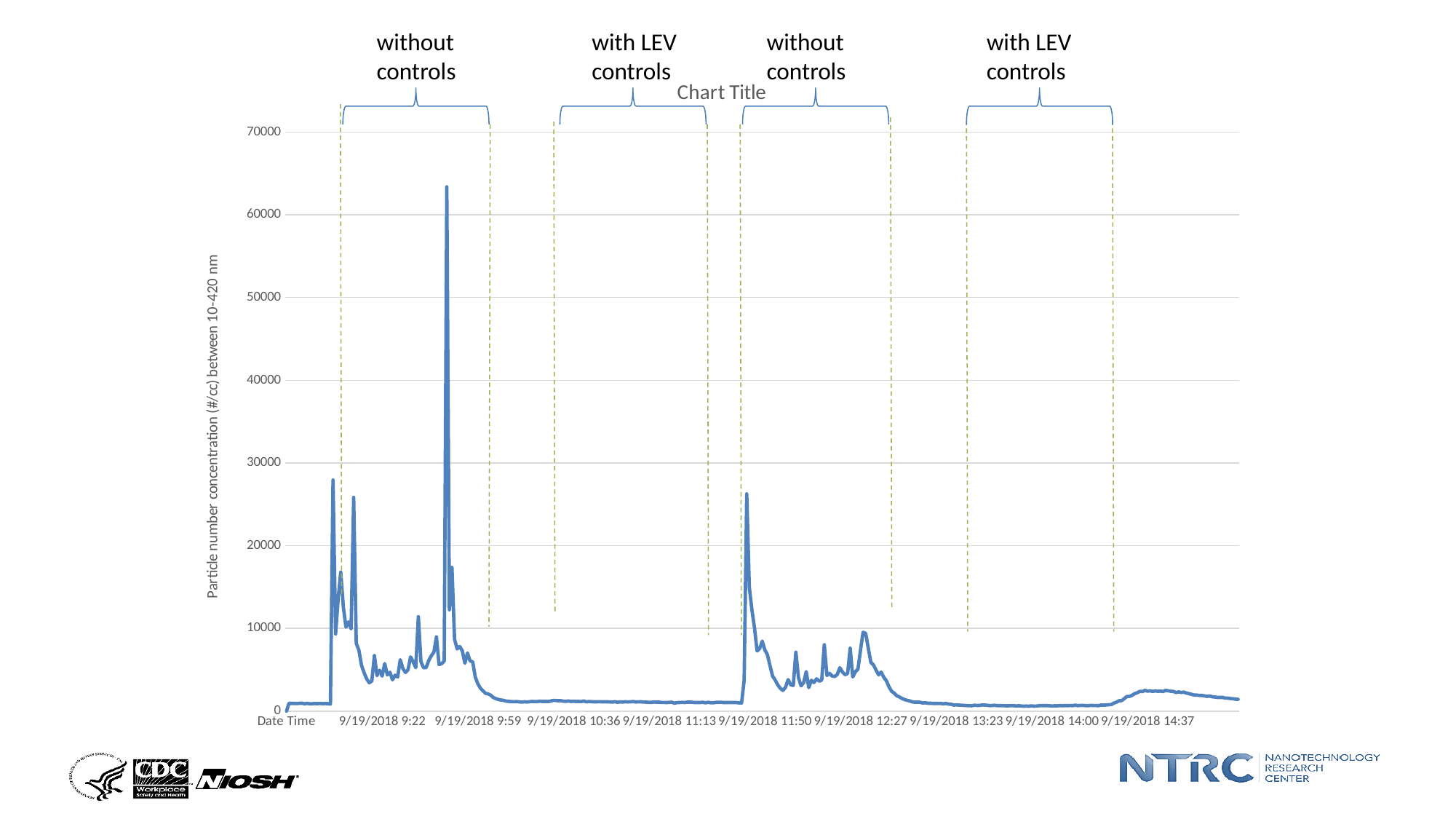

with LEV controls
without controls
with LEV controls
without controls

### Chart:

| Category |  |
|---|---|
| Date Time | 0.0 |
| 9/19/2018 8:46 | 942.3544 |
| 9/19/2018 8:47 | 916.5292 |
| 9/19/2018 8:48 | 926.0921 |
| 9/19/2018 8:49 | 904.5482 |
| 9/19/2018 8:50 | 936.202 |
| 9/19/2018 8:51 | 951.8406 |
| 9/19/2018 8:52 | 879.1814 |
| 9/19/2018 8:53 | 940.3092 |
| 9/19/2018 8:54 | 870.091 |
| 9/19/2018 8:55 | 885.4742 |
| 9/19/2018 8:56 | 913.1238 |
| 9/19/2018 8:57 | 903.2223 |
| 9/19/2018 8:58 | 923.4403 |
| 9/19/2018 8:59 | 893.7792 |
| 9/19/2018 9:00 | 910.2459 |
| 9/19/2018 9:01 | 896.9028 |
| 9/19/2018 9:02 | 838.9714 |
| 9/19/2018 9:03 | 27933.9063 |
| 9/19/2018 9:04 | 9324.8412 |
| 9/19/2018 9:05 | 13601.9978 |
| 9/19/2018 9:06 | 16798.4527 |
| 9/19/2018 9:07 | 12531.7631 |
| 9/19/2018 9:08 | 10147.3455 |
| 9/19/2018 9:09 | 10793.8025 |
| 9/19/2018 9:10 | 9935.452 |
| 9/19/2018 9:11 | 25833.4379 |
| 9/19/2018 9:12 | 8184.3333 |
| 9/19/2018 9:13 | 7361.3257 |
| 9/19/2018 9:14 | 5553.6745 |
| 9/19/2018 9:15 | 4643.0038 |
| 9/19/2018 9:16 | 3913.5856 |
| 9/19/2018 9:17 | 3415.5535 |
| 9/19/2018 9:18 | 3641.2663 |
| 9/19/2018 9:19 | 6705.7627 |
| 9/19/2018 9:20 | 4280.7413 |
| 9/19/2018 9:21 | 4935.1796 |
| 9/19/2018 9:22 | 4221.1028 |
| 9/19/2018 9:23 | 5740.0107 |
| 9/19/2018 9:24 | 4371.9109 |
| 9/19/2018 9:25 | 4688.3568 |
| 9/19/2018 9:26 | 3772.5609 |
| 9/19/2018 9:27 | 4338.6683 |
| 9/19/2018 9:28 | 4120.2828 |
| 9/19/2018 9:29 | 6210.4866 |
| 9/19/2018 9:30 | 5151.4187 |
| 9/19/2018 9:31 | 4657.58 |
| 9/19/2018 9:32 | 4980.0634 |
| 9/19/2018 9:33 | 6551.1472 |
| 9/19/2018 9:34 | 5961.0285 |
| 9/19/2018 9:35 | 5240.6984 |
| 9/19/2018 9:36 | 11412.8552 |
| 9/19/2018 9:37 | 5969.3607 |
| 9/19/2018 9:38 | 5243.2653 |
| 9/19/2018 9:39 | 5247.8834 |
| 9/19/2018 9:40 | 6104.679 |
| 9/19/2018 9:41 | 6675.7088 |
| 9/19/2018 9:42 | 7123.6737 |
| 9/19/2018 9:43 | 8968.8523 |
| 9/19/2018 9:44 | 5623.989 |
| 9/19/2018 9:45 | 5721.7705 |
| 9/19/2018 9:46 | 6061.0398 |
| 9/19/2018 9:47 | 63384.3019 |
| 9/19/2018 9:48 | 12242.2271 |
| 9/19/2018 9:49 | 17368.7336 |
| 9/19/2018 9:50 | 8682.3351 |
| 9/19/2018 9:51 | 7515.1954 |
| 9/19/2018 9:52 | 7808.6188 |
| 9/19/2018 9:53 | 7275.8537 |
| 9/19/2018 9:54 | 5779.6335 |
| 9/19/2018 9:55 | 7024.3485 |
| 9/19/2018 9:56 | 6070.614 |
| 9/19/2018 9:57 | 5958.5769 |
| 9/19/2018 9:58 | 4124.7699 |
| 9/19/2018 9:59 | 3291.9576 |
| 9/19/2018 10:00 | 2765.3687 |
| 9/19/2018 10:01 | 2439.747 |
| 9/19/2018 10:02 | 2141.2716 |
| 9/19/2018 10:03 | 2072.2062 |
| 9/19/2018 10:04 | 1915.2588 |
| 9/19/2018 10:05 | 1634.3544 |
| 9/19/2018 10:06 | 1504.8856 |
| 9/19/2018 10:07 | 1395.3737 |
| 9/19/2018 10:08 | 1333.3066 |
| 9/19/2018 10:09 | 1289.9114 |
| 9/19/2018 10:10 | 1198.8354 |
| 9/19/2018 10:11 | 1170.0723 |
| 9/19/2018 10:12 | 1142.9002 |
| 9/19/2018 10:13 | 1131.1721 |
| 9/19/2018 10:14 | 1143.9871 |
| 9/19/2018 10:15 | 1119.7768 |
| 9/19/2018 10:16 | 1081.9736 |
| 9/19/2018 10:17 | 1118.3738 |
| 9/19/2018 10:18 | 1100.5612 |
| 9/19/2018 10:19 | 1128.5926 |
| 9/19/2018 10:20 | 1159.9377 |
| 9/19/2018 10:21 | 1138.1751 |
| 9/19/2018 10:22 | 1152.9751 |
| 9/19/2018 10:23 | 1195.814 |
| 9/19/2018 10:24 | 1156.8032 |
| 9/19/2018 10:25 | 1167.7657 |
| 9/19/2018 10:26 | 1155.5581 |
| 9/19/2018 10:27 | 1189.1601 |
| 9/19/2018 10:28 | 1284.647 |
| 9/19/2018 10:29 | 1284.424 |
| 9/19/2018 10:30 | 1247.9708 |
| 9/19/2018 10:31 | 1259.2313 |
| 9/19/2018 10:32 | 1198.1466 |
| 9/19/2018 10:33 | 1172.5723 |
| 9/19/2018 10:34 | 1219.1212 |
| 9/19/2018 10:35 | 1169.2692 |
| 9/19/2018 10:36 | 1183.9736 |
| 9/19/2018 10:37 | 1163.4418 |
| 9/19/2018 10:38 | 1159.6608 |
| 9/19/2018 10:39 | 1151.0933 |
| 9/19/2018 10:40 | 1215.9229 |
| 9/19/2018 10:41 | 1103.3123 |
| 9/19/2018 10:42 | 1157.4182 |
| 9/19/2018 10:43 | 1135.9104 |
| 9/19/2018 10:44 | 1117.296 |
| 9/19/2018 10:45 | 1124.5929 |
| 9/19/2018 10:46 | 1137.0567 |
| 9/19/2018 10:47 | 1119.0294 |
| 9/19/2018 10:48 | 1117.9111 |
| 9/19/2018 10:49 | 1117.9335 |
| 9/19/2018 10:50 | 1108.1792 |
| 9/19/2018 10:51 | 1090.0403 |
| 9/19/2018 10:52 | 1137.9508 |
| 9/19/2018 10:53 | 1057.8793 |
| 9/19/2018 10:54 | 1116.5641 |
| 9/19/2018 10:55 | 1093.1874 |
| 9/19/2018 10:56 | 1117.9635 |
| 9/19/2018 10:57 | 1103.5988 |
| 9/19/2018 10:58 | 1119.0552 |
| 9/19/2018 10:59 | 1152.02 |
| 9/19/2018 11:00 | 1105.8829 |
| 9/19/2018 11:01 | 1111.17 |
| 9/19/2018 11:02 | 1123.1648 |
| 9/19/2018 11:03 | 1086.8593 |
| 9/19/2018 11:04 | 1083.2706 |
| 9/19/2018 11:05 | 1057.4569 |
| 9/19/2018 11:06 | 1045.5343 |
| 9/19/2018 11:07 | 1087.5678 |
| 9/19/2018 11:08 | 1083.3265 |
| 9/19/2018 11:09 | 1076.6876 |
| 9/19/2018 11:10 | 1040.6895 |
| 9/19/2018 11:11 | 1046.5692 |
| 9/19/2018 11:12 | 1025.7622 |
| 9/19/2018 11:13 | 1050.8748 |
| 9/19/2018 11:14 | 1073.2726 |
| 9/19/2018 11:15 | 955.3477 |
| 9/19/2018 11:16 | 1022.1692 |
| 9/19/2018 11:17 | 1035.7569 |
| 9/19/2018 11:18 | 1050.8296 |
| 9/19/2018 11:19 | 1038.0336 |
| 9/19/2018 11:20 | 1077.7442 |
| 9/19/2018 11:21 | 1083.809 |
| 9/19/2018 11:22 | 1064.8383 |
| 9/19/2018 11:23 | 1025.7749 |
| 9/19/2018 11:24 | 1037.9875 |
| 9/19/2018 11:25 | 1039.3802 |
| 9/19/2018 11:26 | 1067.5817 |
| 9/19/2018 11:27 | 997.7248 |
| 9/19/2018 11:28 | 1059.9598 |
| 9/19/2018 11:29 | 1011.9749 |
| 9/19/2018 11:30 | 999.6932 |
| 9/19/2018 11:31 | 1049.8782 |
| 9/19/2018 11:32 | 1056.4672 |
| 9/19/2018 11:33 | 1066.2803 |
| 9/19/2018 11:34 | 1028.6418 |
| 9/19/2018 11:35 | 1025.2948 |
| 9/19/2018 11:36 | 1026.3157 |
| 9/19/2018 11:37 | 1041.8221 |
| 9/19/2018 11:38 | 1024.1221 |
| 9/19/2018 11:39 | 1028.2931 |
| 9/19/2018 11:40 | 991.9483 |
| 9/19/2018 11:41 | 966.9013 |
| 9/19/2018 11:42 | 3722.395 |
| 9/19/2018 11:43 | 26261.7269 |
| 9/19/2018 11:44 | 14968.1648 |
| 9/19/2018 11:45 | 12241.5451 |
| 9/19/2018 11:46 | 10078.3483 |
| 9/19/2018 11:47 | 7258.6017 |
| 9/19/2018 11:48 | 7553.6603 |
| 9/19/2018 11:49 | 8460.0359 |
| 9/19/2018 11:50 | 7395.1689 |
| 9/19/2018 11:51 | 6819.1149 |
| 9/19/2018 11:52 | 5473.6537 |
| 9/19/2018 11:53 | 4211.8953 |
| 9/19/2018 11:54 | 3746.4251 |
| 9/19/2018 11:55 | 3165.7406 |
| 9/19/2018 11:56 | 2735.9116 |
| 9/19/2018 11:57 | 2490.9376 |
| 9/19/2018 11:58 | 2884.1016 |
| 9/19/2018 11:59 | 3802.8125 |
| 9/19/2018 12:00 | 3180.357 |
| 9/19/2018 12:01 | 3096.4232 |
| 9/19/2018 12:02 | 7119.4524 |
| 9/19/2018 12:03 | 4036.2207 |
| 9/19/2018 12:04 | 3049.8714 |
| 9/19/2018 12:05 | 3424.0402 |
| 9/19/2018 12:06 | 4767.4661 |
| 9/19/2018 12:07 | 2833.0802 |
| 9/19/2018 12:08 | 3716.4529 |
| 9/19/2018 12:09 | 3448.301 |
| 9/19/2018 12:10 | 3894.2761 |
| 9/19/2018 12:11 | 3620.849 |
| 9/19/2018 12:12 | 3733.5435 |
| 9/19/2018 12:13 | 8017.074 |
| 9/19/2018 12:14 | 4301.4276 |
| 9/19/2018 12:15 | 4554.9498 |
| 9/19/2018 12:16 | 4238.7505 |
| 9/19/2018 12:17 | 4178.9366 |
| 9/19/2018 12:18 | 4408.2051 |
| 9/19/2018 12:19 | 5246.3091 |
| 9/19/2018 12:20 | 4730.2981 |
| 9/19/2018 12:21 | 4395.0499 |
| 9/19/2018 12:22 | 4534.6696 |
| 9/19/2018 12:23 | 7608.0296 |
| 9/19/2018 12:24 | 4125.0438 |
| 9/19/2018 12:25 | 4753.9849 |
| 9/19/2018 12:26 | 5066.1447 |
| 9/19/2018 12:27 | 7381.7476 |
| 9/19/2018 12:28 | 9531.7831 |
| 9/19/2018 12:29 | 9381.958 |
| 9/19/2018 12:30 | 7624.9701 |
| 9/19/2018 12:31 | 5880.5646 |
| 9/19/2018 12:32 | 5577.5891 |
| 9/19/2018 12:33 | 4958.2728 |
| 9/19/2018 12:34 | 4385.1625 |
| 9/19/2018 12:35 | 4708.9424 |
| 9/19/2018 12:36 | 4079.8375 |
| 9/19/2018 12:37 | 3659.3436 |
| 9/19/2018 12:38 | 2933.4588 |
| 9/19/2018 12:39 | 2391.9075 |
| 9/19/2018 12:40 | 2174.7351 |
| 9/19/2018 12:41 | 1850.3363 |
| 9/19/2018 12:42 | 1711.7036 |
| 9/19/2018 12:43 | 1530.0875 |
| 9/19/2018 12:44 | 1391.7677 |
| 9/19/2018 12:45 | 1304.3933 |
| 9/19/2018 12:46 | 1231.1438 |
| 9/19/2018 12:47 | 1110.6392 |
| 9/19/2018 12:48 | 1075.725 |
| 9/19/2018 12:49 | 1079.7938 |
| 9/19/2018 12:50 | 1066.603 |
| 9/19/2018 12:51 | 975.6673 |
| 9/19/2018 12:52 | 1004.7468 |
| 9/19/2018 12:53 | 948.9258 |
| 9/19/2018 12:54 | 949.5181 |
| 9/19/2018 12:55 | 923.3805 |
| 9/19/2018 12:56 | 925.1666 |
| 9/19/2018 12:57 | 913.865 |
| 9/19/2018 12:58 | 915.3283 |
| 9/19/2018 12:59 | 871.0975 |
| 9/19/2018 13:00 | 926.5062 |
| 9/19/2018 13:01 | 847.124 |
| 9/19/2018 13:21 | 827.7429 |
| 9/19/2018 13:22 | 727.0578 |
| 9/19/2018 13:23 | 748.164 |
| 9/19/2018 13:24 | 724.9887 |
| 9/19/2018 13:25 | 706.8381 |
| 9/19/2018 13:26 | 688.7216 |
| 9/19/2018 13:27 | 667.0097 |
| 9/19/2018 13:28 | 651.1816 |
| 9/19/2018 13:29 | 643.4897 |
| 9/19/2018 13:30 | 705.0328 |
| 9/19/2018 13:31 | 685.1024 |
| 9/19/2018 13:32 | 682.7059 |
| 9/19/2018 13:33 | 737.7775 |
| 9/19/2018 13:34 | 729.51 |
| 9/19/2018 13:35 | 705.835 |
| 9/19/2018 13:36 | 657.7435 |
| 9/19/2018 13:37 | 680.7925 |
| 9/19/2018 13:38 | 700.3934 |
| 9/19/2018 13:39 | 653.6083 |
| 9/19/2018 13:40 | 654.9662 |
| 9/19/2018 13:41 | 657.2889 |
| 9/19/2018 13:42 | 639.4714 |
| 9/19/2018 13:43 | 640.48 |
| 9/19/2018 13:44 | 647.0393 |
| 9/19/2018 13:45 | 667.5373 |
| 9/19/2018 13:46 | 617.764 |
| 9/19/2018 13:47 | 638.572 |
| 9/19/2018 13:48 | 626.3257 |
| 9/19/2018 13:49 | 587.2483 |
| 9/19/2018 13:50 | 612.9751 |
| 9/19/2018 13:51 | 580.8229 |
| 9/19/2018 13:52 | 633.9198 |
| 9/19/2018 13:53 | 595.6715 |
| 9/19/2018 13:54 | 607.4414 |
| 9/19/2018 13:55 | 641.9837 |
| 9/19/2018 13:56 | 657.2135 |
| 9/19/2018 13:57 | 658.509 |
| 9/19/2018 13:58 | 658.2972 |
| 9/19/2018 13:59 | 644.4346 |
| 9/19/2018 14:00 | 611.2823 |
| 9/19/2018 14:01 | 635.0288 |
| 9/19/2018 14:02 | 626.5231 |
| 9/19/2018 14:03 | 660.2396 |
| 9/19/2018 14:04 | 644.0495 |
| 9/19/2018 14:05 | 670.1403 |
| 9/19/2018 14:06 | 645.6447 |
| 9/19/2018 14:07 | 671.7752 |
| 9/19/2018 14:08 | 652.6161 |
| 9/19/2018 14:09 | 719.2958 |
| 9/19/2018 14:10 | 658.7051 |
| 9/19/2018 14:11 | 684.1992 |
| 9/19/2018 14:12 | 685.8289 |
| 9/19/2018 14:13 | 657.9146 |
| 9/19/2018 14:14 | 647.006 |
| 9/19/2018 14:15 | 694.584 |
| 9/19/2018 14:16 | 674.5457 |
| 9/19/2018 14:17 | 674.6298 |
| 9/19/2018 14:18 | 649.379 |
| 9/19/2018 14:19 | 727.8352 |
| 9/19/2018 14:20 | 716.4162 |
| 9/19/2018 14:21 | 740.8706 |
| 9/19/2018 14:22 | 766.2747 |
| 9/19/2018 14:23 | 785.7639 |
| 9/19/2018 14:24 | 968.4673 |
| 9/19/2018 14:25 | 1080.7262 |
| 9/19/2018 14:26 | 1250.4657 |
| 9/19/2018 14:27 | 1265.5639 |
| 9/19/2018 14:28 | 1502.9966 |
| 9/19/2018 14:29 | 1765.5426 |
| 9/19/2018 14:30 | 1771.6997 |
| 9/19/2018 14:31 | 1898.2822 |
| 9/19/2018 14:32 | 2105.6198 |
| 9/19/2018 14:33 | 2218.4385 |
| 9/19/2018 14:34 | 2381.4466 |
| 9/19/2018 14:35 | 2355.8702 |
| 9/19/2018 14:36 | 2504.19 |
| 9/19/2018 14:37 | 2405.0485 |
| 9/19/2018 14:38 | 2451.5527 |
| 9/19/2018 14:39 | 2373.2669 |
| 9/19/2018 14:40 | 2441.4161 |
| 9/19/2018 14:41 | 2384.4031 |
| 9/19/2018 14:42 | 2417.275 |
| 9/19/2018 14:43 | 2358.8622 |
| 9/19/2018 14:44 | 2509.9113 |
| 9/19/2018 14:45 | 2448.5956 |
| 9/19/2018 14:46 | 2393.3701 |
| 9/19/2018 14:47 | 2371.1709 |
| 9/19/2018 14:48 | 2244.2585 |
| 9/19/2018 14:49 | 2317.2144 |
| 9/19/2018 14:50 | 2246.4879 |
| 9/19/2018 14:51 | 2287.945 |
| 9/19/2018 14:52 | 2175.2696 |
| 9/19/2018 14:53 | 2105.8924 |
| 9/19/2018 14:54 | 2027.882 |
| 9/19/2018 14:55 | 1936.3111 |
| 9/19/2018 14:56 | 1933.4632 |
| 9/19/2018 14:57 | 1892.54 |
| 9/19/2018 14:58 | 1889.5191 |
| 9/19/2018 14:59 | 1829.6391 |
| 9/19/2018 15:00 | 1780.4635 |
| 9/19/2018 15:01 | 1819.1281 |
| 9/19/2018 15:02 | 1729.0128 |
| 9/19/2018 15:03 | 1698.7291 |
| 9/19/2018 15:04 | 1656.1779 |
| 9/19/2018 15:05 | 1656.4027 |
| 9/19/2018 15:06 | 1655.2293 |
| 9/19/2018 15:07 | 1573.4568 |
| 9/19/2018 15:08 | 1565.0078 |
| 9/19/2018 15:09 | 1518.3811 |
| 9/19/2018 15:10 | 1483.2399 |
| 9/19/2018 15:11 | 1435.8585 |
| 9/19/2018 15:12 | 1419.6661 |